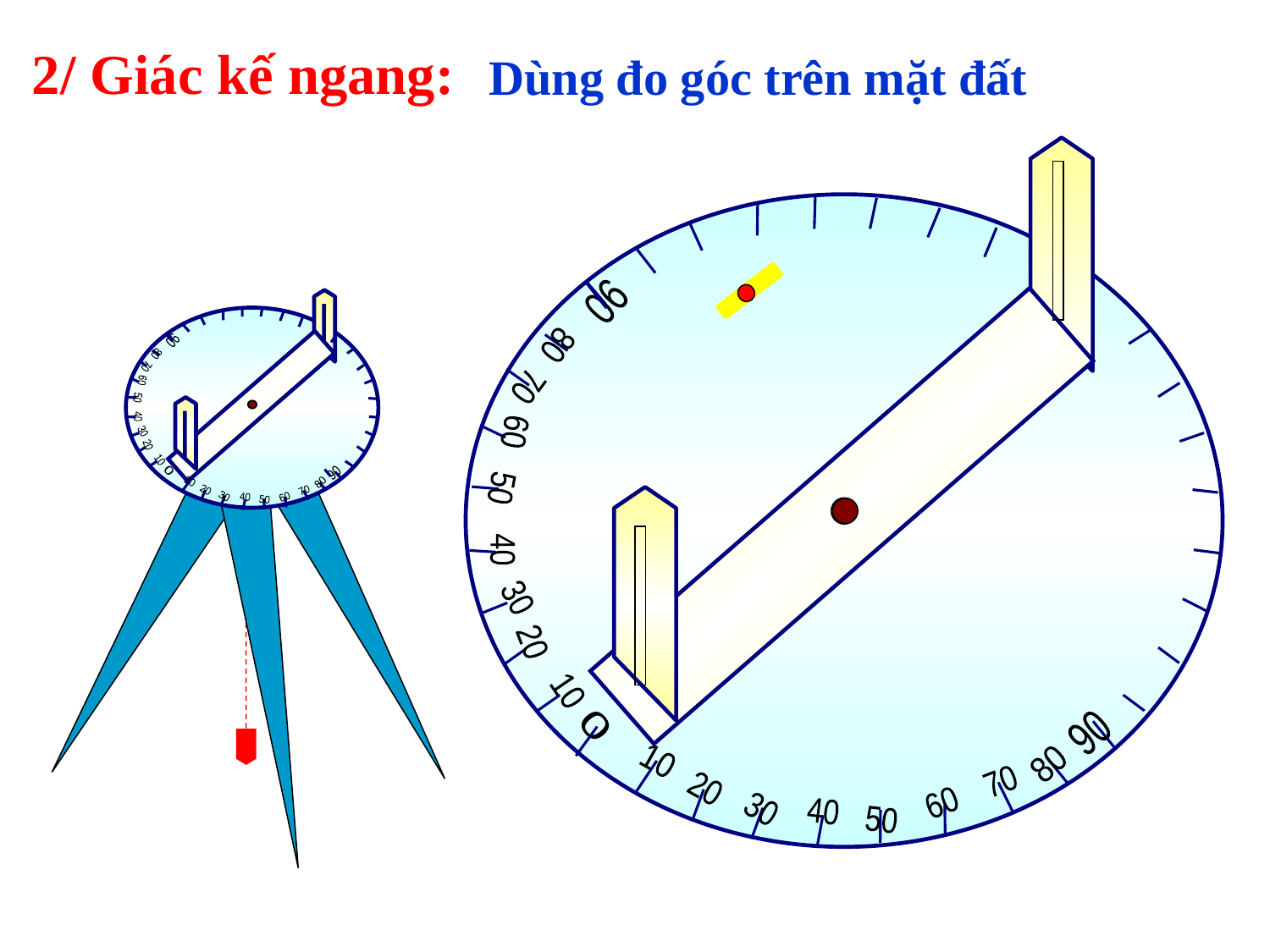

2/ Giác kế ngang:
Dùng đo góc trên mặt đất

90

80

70

60

50

40

30

20

10

0
90

10
80

70
20

60

30
40
50

90

80

70
60

50

40

30

20

10

0
90

10
80

20
70

30
40
60
50